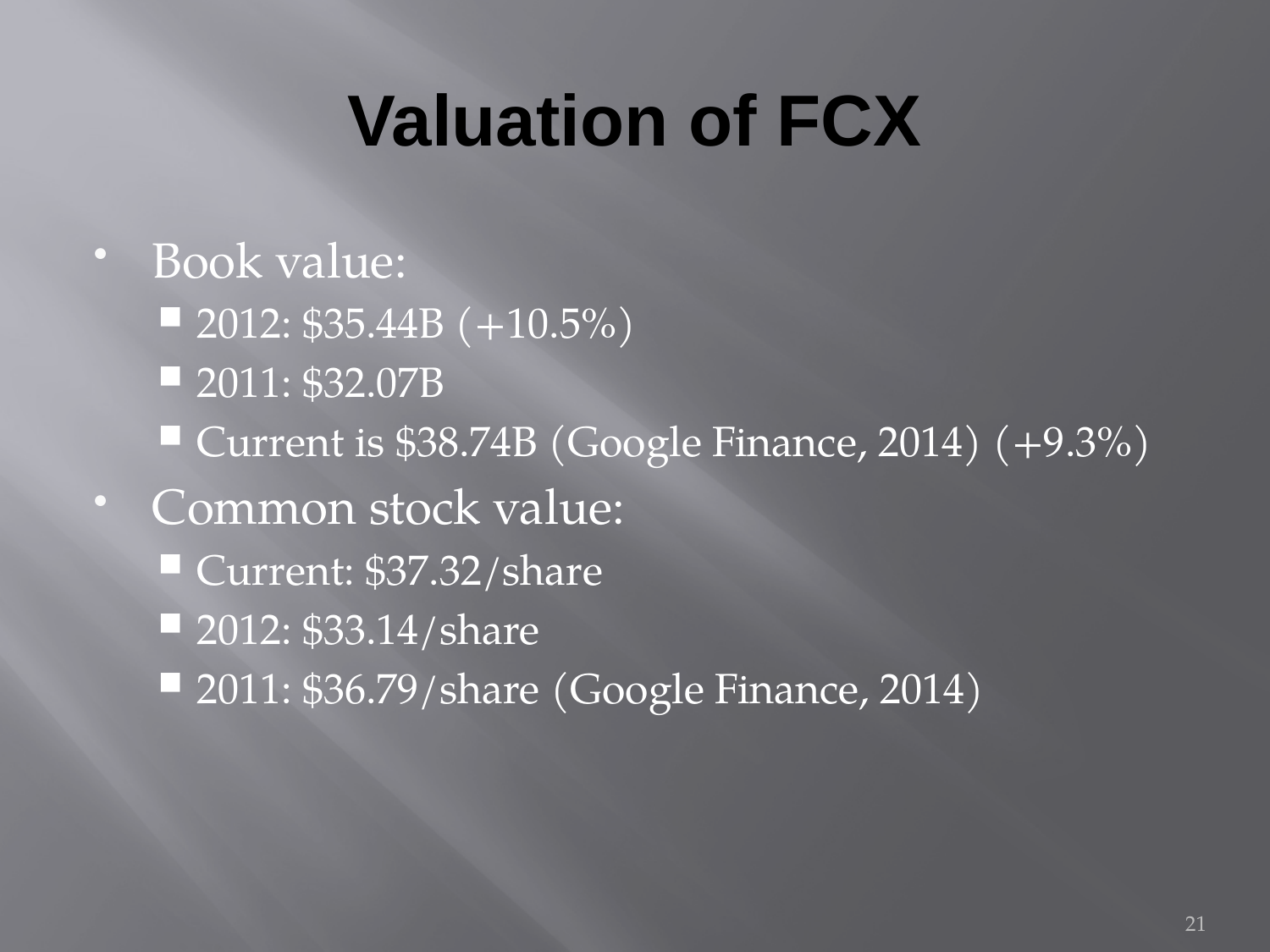

# Valuation of FCX
Book value:
2012: $35.44B (+10.5%)
2011: $32.07B
Current is $38.74B (Google Finance, 2014) (+9.3%)
Common stock value:
Current: $37.32/share
2012: $33.14/share
2011: $36.79/share (Google Finance, 2014)
21